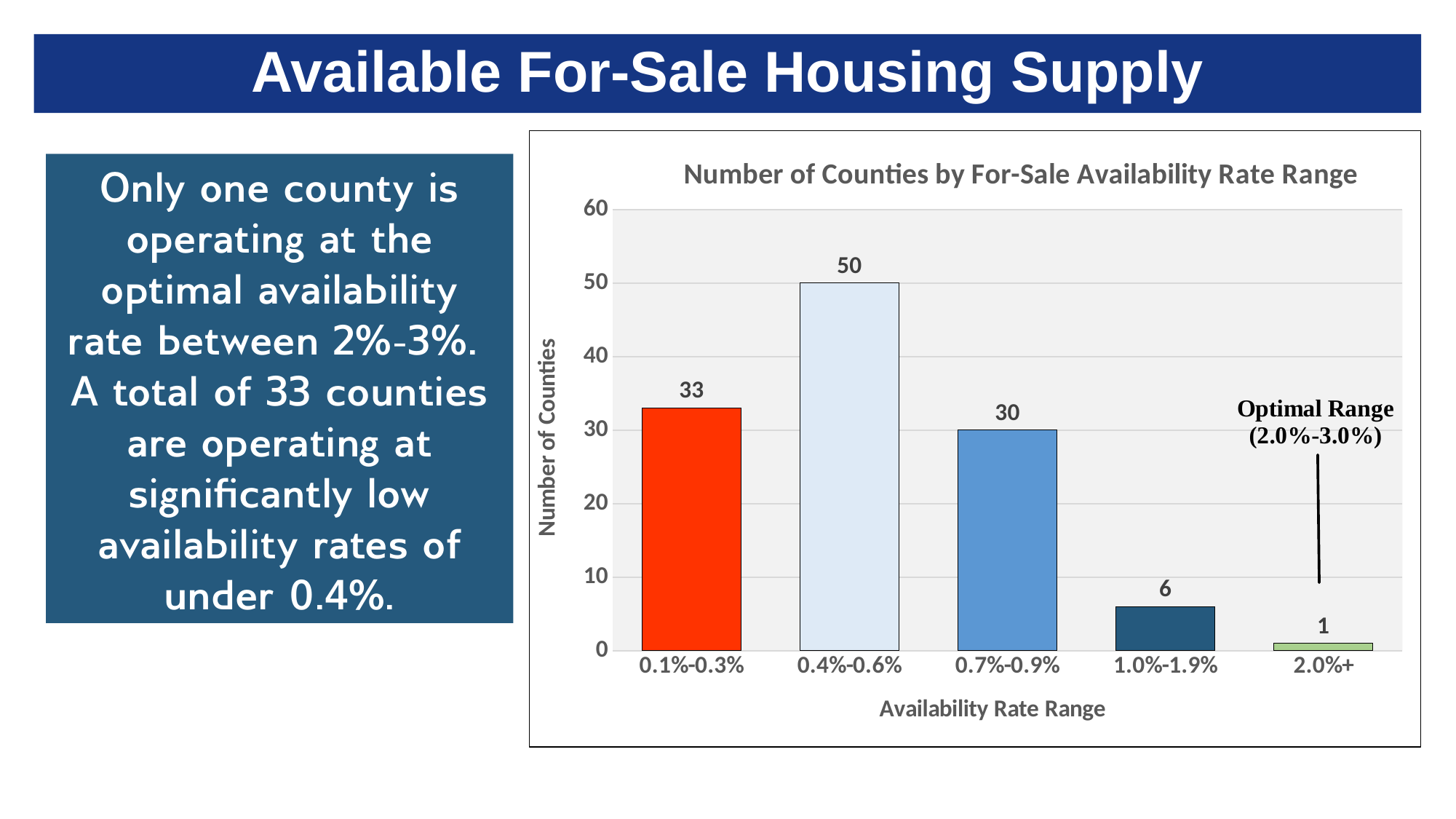

Available For-Sale Housing Supply

### Chart: Number of Counties by For-Sale Availability Rate Range

| Category |  |
|---|---|
| 0.1%-0.3% | 33.0 |
| 0.4%-0.6% | 50.0 |
| 0.7%-0.9% | 30.0 |
| 1.0%-1.9% | 6.0 |
| 2.0%+ | 1.0 |
Only one county is operating at the optimal availability rate between 2%-3%.  A total of 33 counties are operating at significantly low availability rates of under 0.4%.